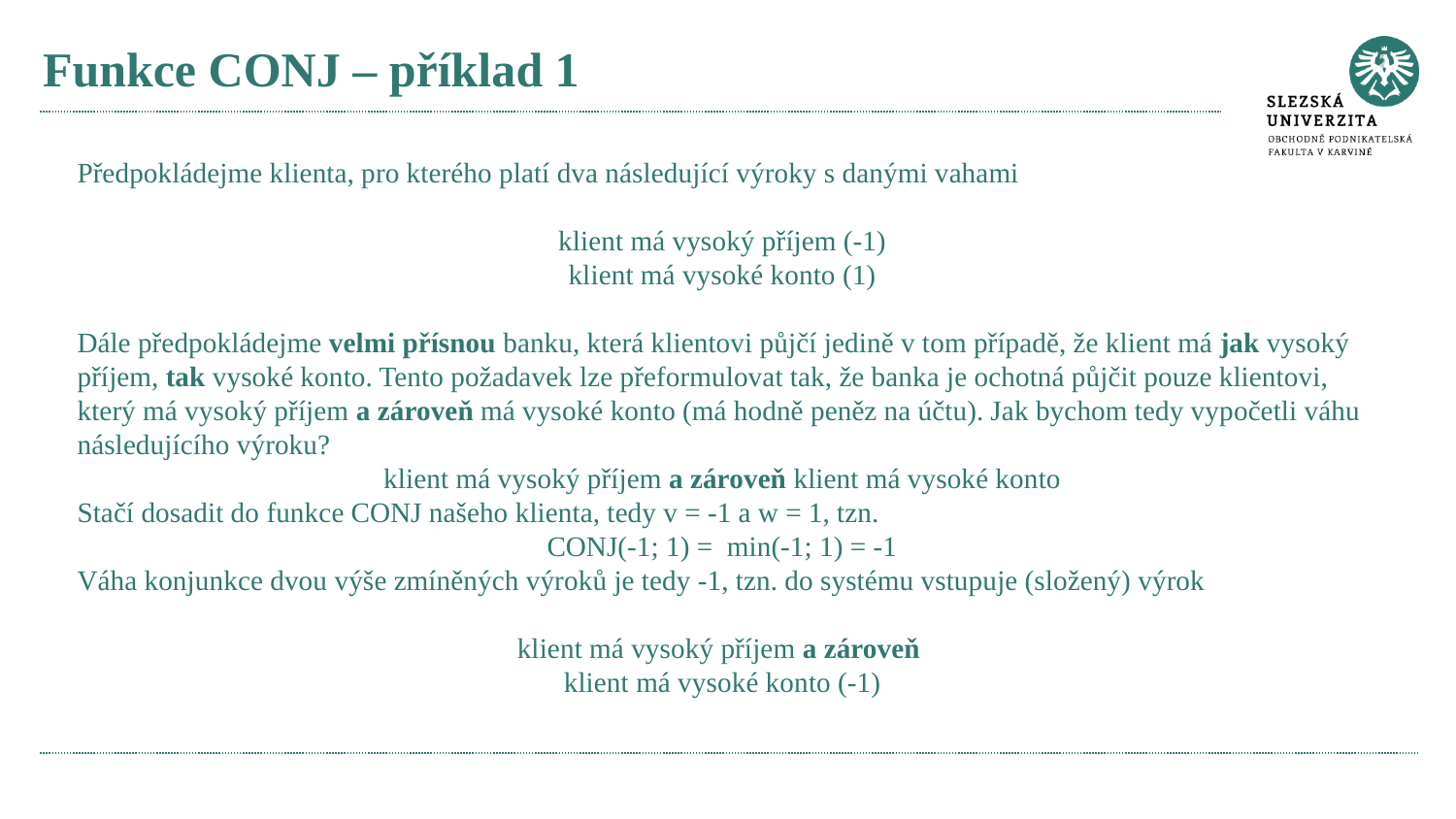

# Funkce CONJ – příklad 1
Předpokládejme klienta, pro kterého platí dva následující výroky s danými vahami

klient má vysoký příjem (-1)
klient má vysoké konto (1)

Dále předpokládejme velmi přísnou banku, která klientovi půjčí jedině v tom případě, že klient má jak vysoký příjem, tak vysoké konto. Tento požadavek lze přeformulovat tak, že banka je ochotná půjčit pouze klientovi, který má vysoký příjem a zároveň má vysoké konto (má hodně peněz na účtu). Jak bychom tedy vypočetli váhu následujícího výroku?
klient má vysoký příjem a zároveň klient má vysoké konto
Stačí dosadit do funkce CONJ našeho klienta, tedy v = -1 a w = 1, tzn.
CONJ(-1; 1) =  min(-1; 1) = -1
Váha konjunkce dvou výše zmíněných výroků je tedy -1, tzn. do systému vstupuje (složený) výrok

klient má vysoký příjem a zároveň
klient má vysoké konto (-1)